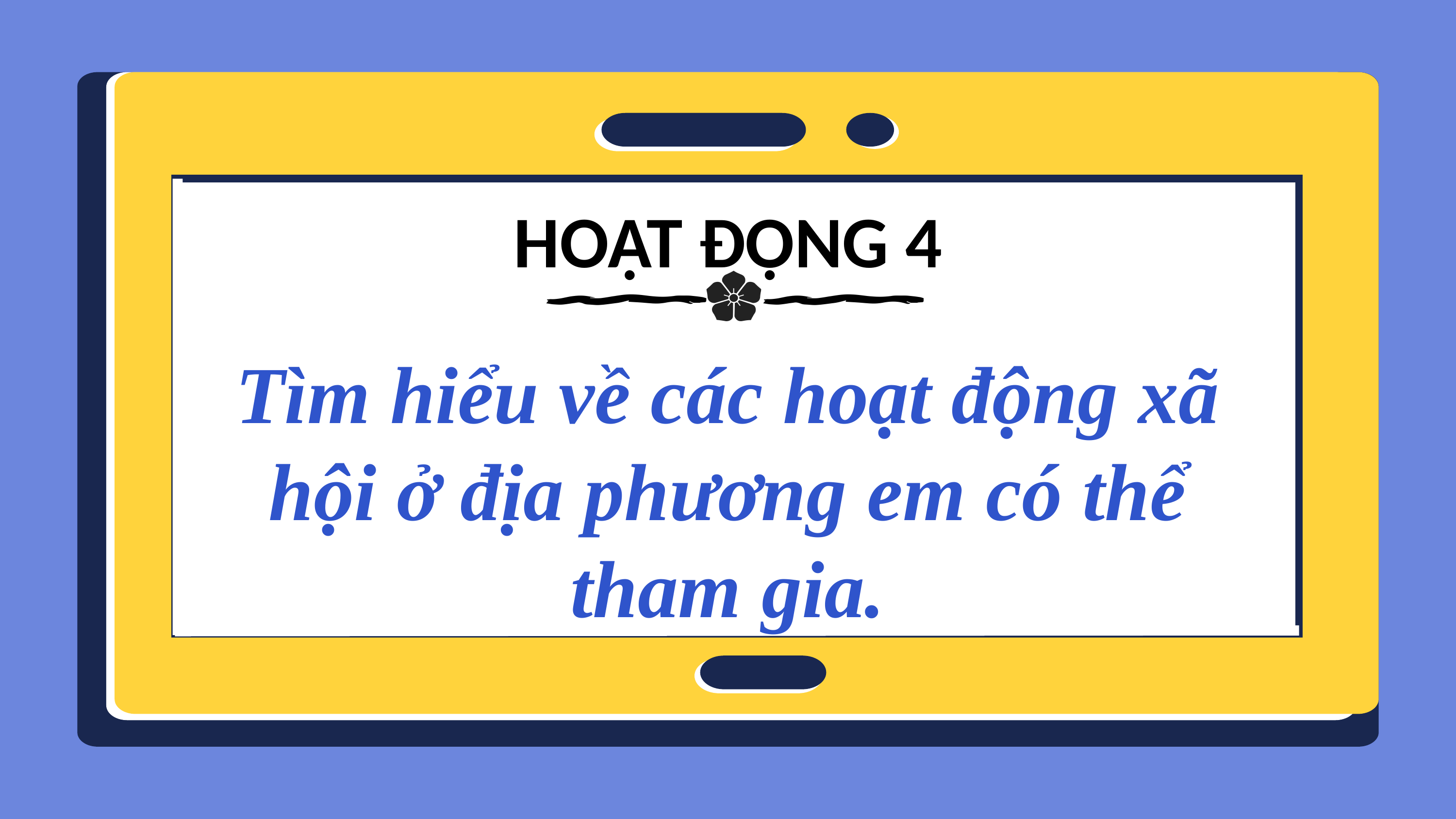

HOẠT ĐỘNG 4

Tìm hiểu về các hoạt động xã hội ở địa phương em có thể tham gia.